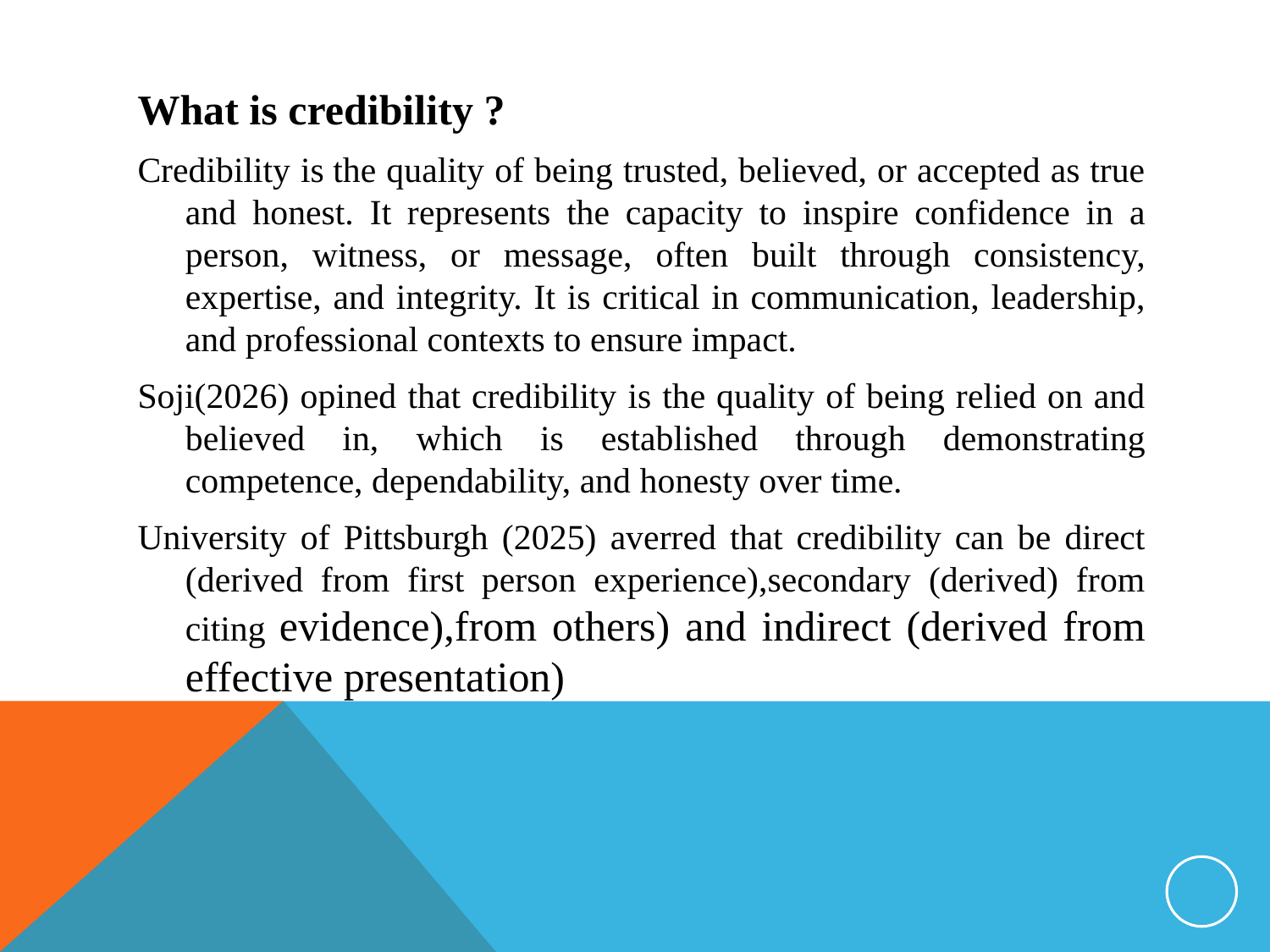

What is credibility ?
Credibility is the quality of being trusted, believed, or accepted as true and honest. It represents the capacity to inspire confidence in a person, witness, or message, often built through consistency, expertise, and integrity. It is critical in communication, leadership, and professional contexts to ensure impact.
Soji(2026) opined that credibility is the quality of being relied on and believed in, which is established through demonstrating competence, dependability, and honesty over time.
University of Pittsburgh (2025) averred that credibility can be direct (derived from first person experience),secondary (derived) from citing evidence),from others) and indirect (derived from effective presentation)
23